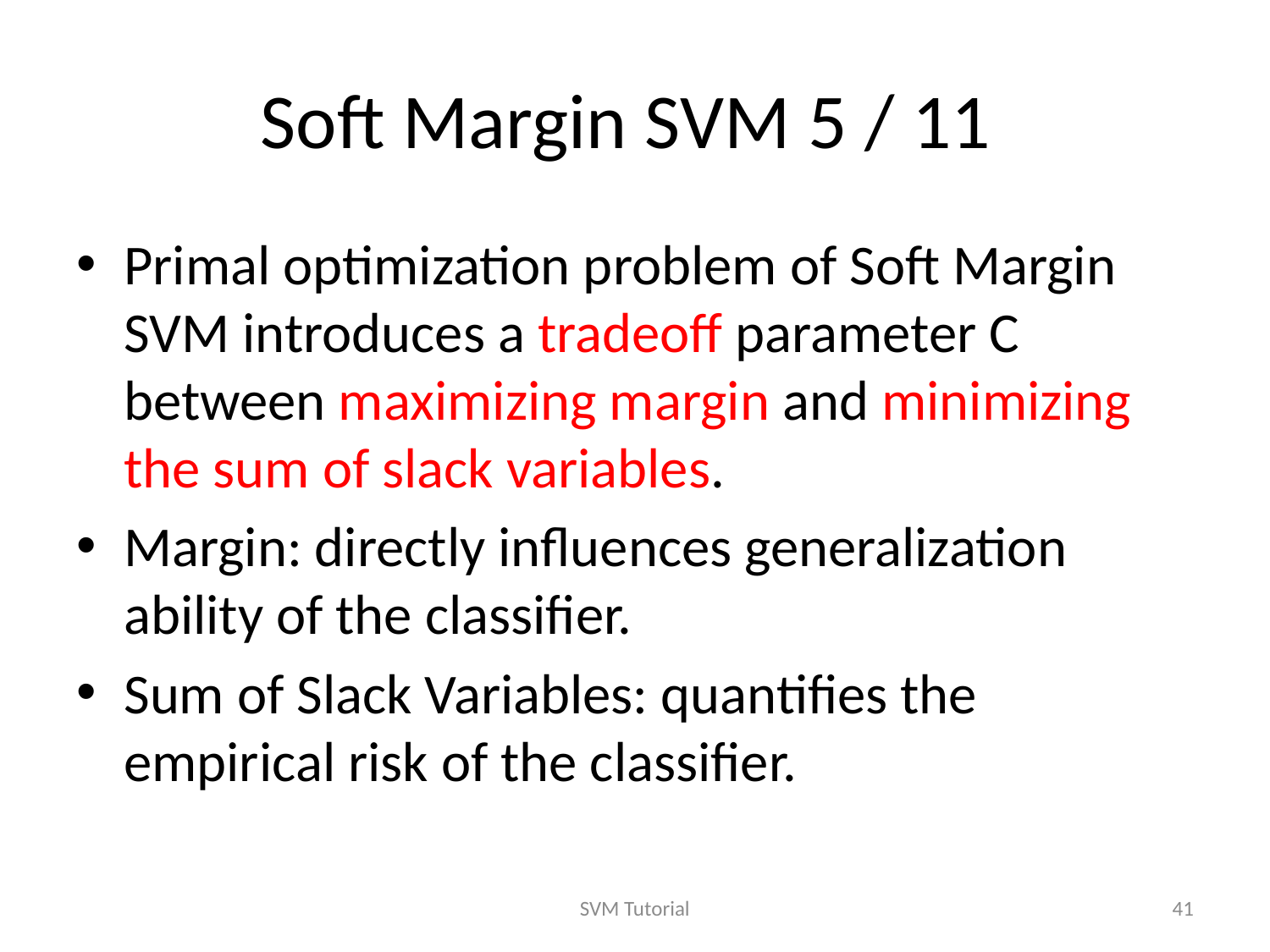

# Soft Margin SVM 5 / 11
Primal optimization problem of Soft Margin SVM introduces a tradeoff parameter C between maximizing margin and minimizing the sum of slack variables.
Margin: directly influences generalization ability of the classifier.
Sum of Slack Variables: quantifies the empirical risk of the classifier.
SVM Tutorial
41